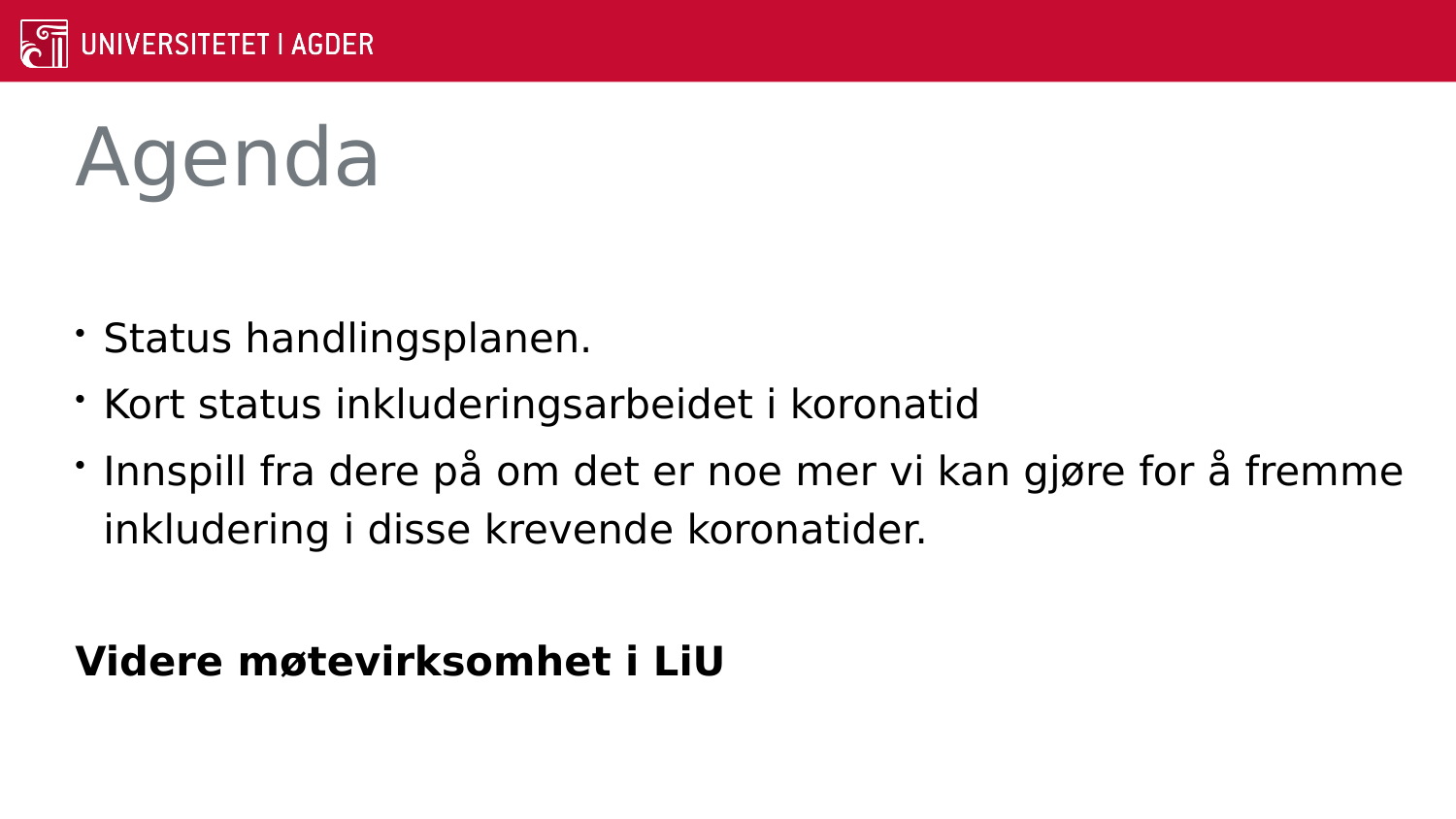

# Agenda

Status handlingsplanen.
Kort status inkluderingsarbeidet i koronatid
Innspill fra dere på om det er noe mer vi kan gjøre for å fremme inkludering i disse krevende koronatider.

Videre møtevirksomhet i LiU